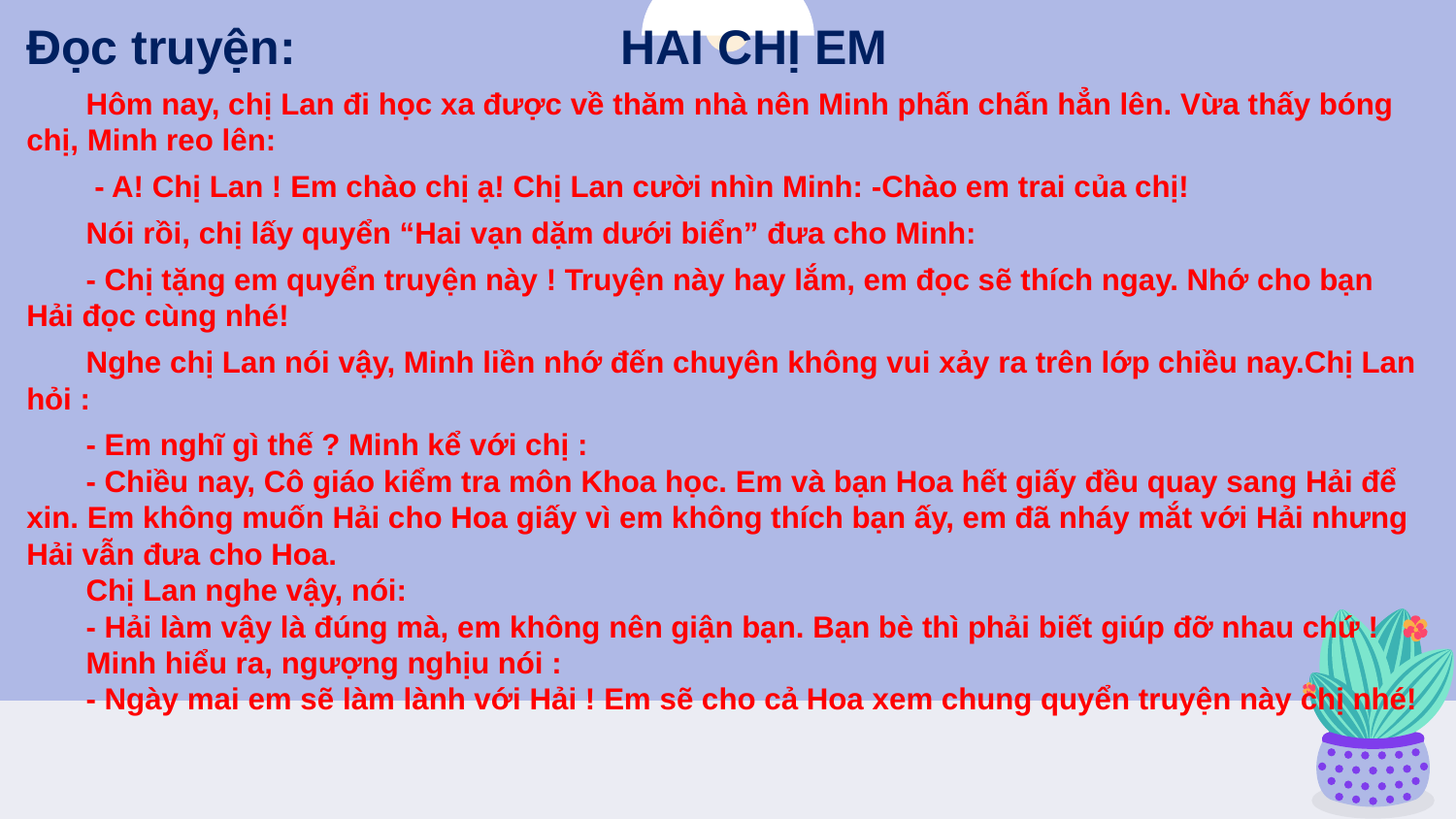

Đọc truyện:                        HAI CHỊ EM
       Hôm nay, chị Lan đi học xa được về thăm nhà nên Minh phấn chấn hẳn lên. Vừa thấy bóng chị, Minh reo lên:
        - A! Chị Lan ! Em chào chị ạ! Chị Lan cười nhìn Minh: -Chào em trai của chị!
       Nói rồi, chị lấy quyển “Hai vạn dặm dưới biển” đưa cho Minh:
       - Chị tặng em quyển truyện này ! Truyện này hay lắm, em đọc sẽ thích ngay. Nhớ cho bạn Hải đọc cùng nhé!
       Nghe chị Lan nói vậy, Minh liền nhớ đến chuyên không vui xảy ra trên lớp chiều nay.Chị Lan hỏi :
       - Em nghĩ gì thế ? Minh kể với chị :
       - Chiều nay, Cô giáo kiểm tra môn Khoa học. Em và bạn Hoa hết giấy đều quay sang Hải để xin. Em không muốn Hải cho Hoa giấy vì em không thích bạn ấy, em đã nháy mắt với Hải nhưng Hải vẫn đưa cho Hoa.
       Chị Lan nghe vậy, nói:
       - Hải làm vậy là đúng mà, em không nên giận bạn. Bạn bè thì phải biết giúp đỡ nhau chứ !
       Minh hiểu ra, ngượng nghịu nói :
       - Ngày mai em sẽ làm lành với Hải ! Em sẽ cho cả Hoa xem chung quyển truyện này chị nhé!